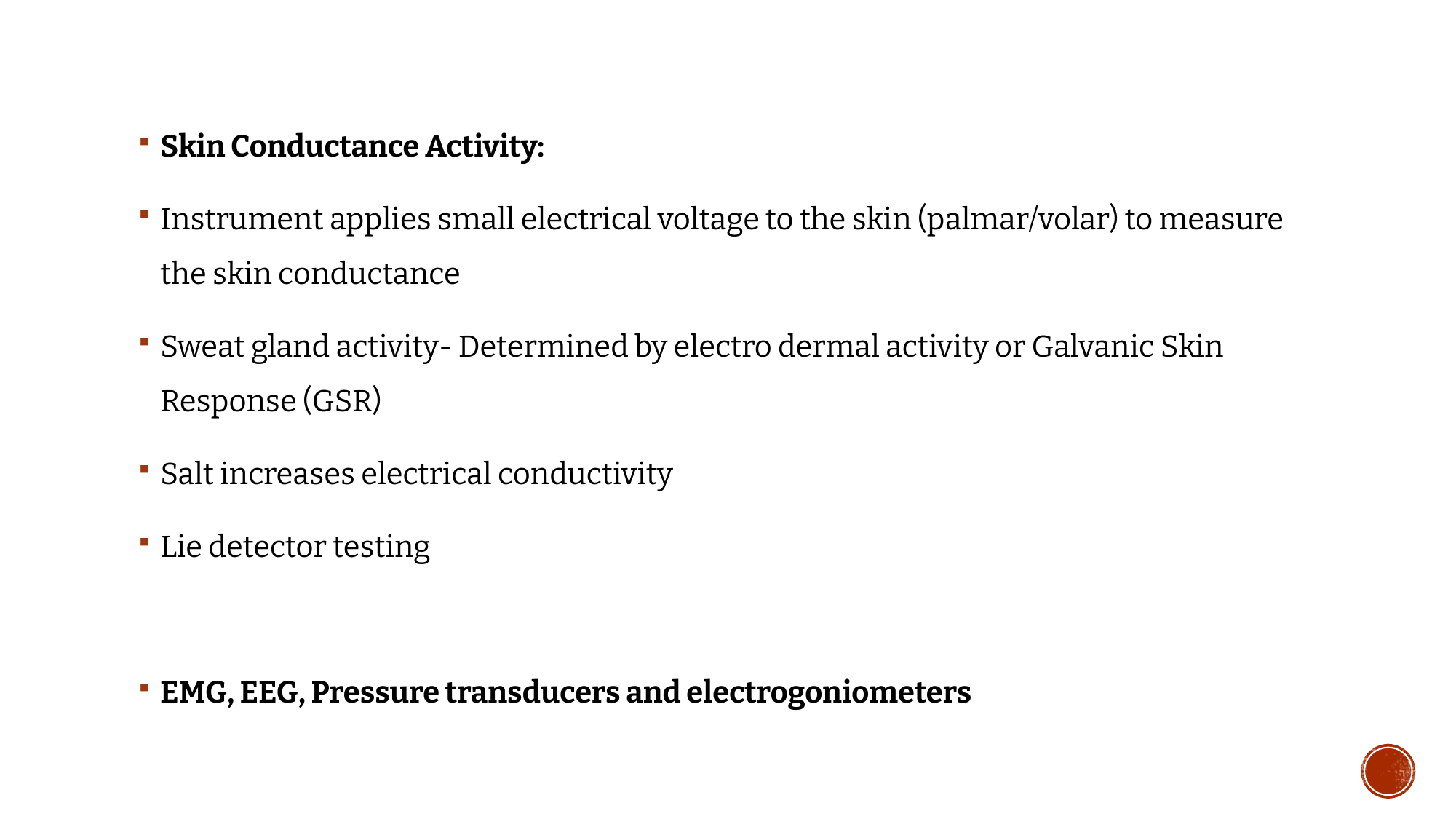

Skin Conductance Activity:
Instrument applies small electrical voltage to the skin (palmar/volar) to measure the skin conductance
Sweat gland activity- Determined by electro dermal activity or Galvanic Skin Response (GSR)
Salt increases electrical conductivity
Lie detector testing

EMG, EEG, Pressure transducers and electrogoniometers